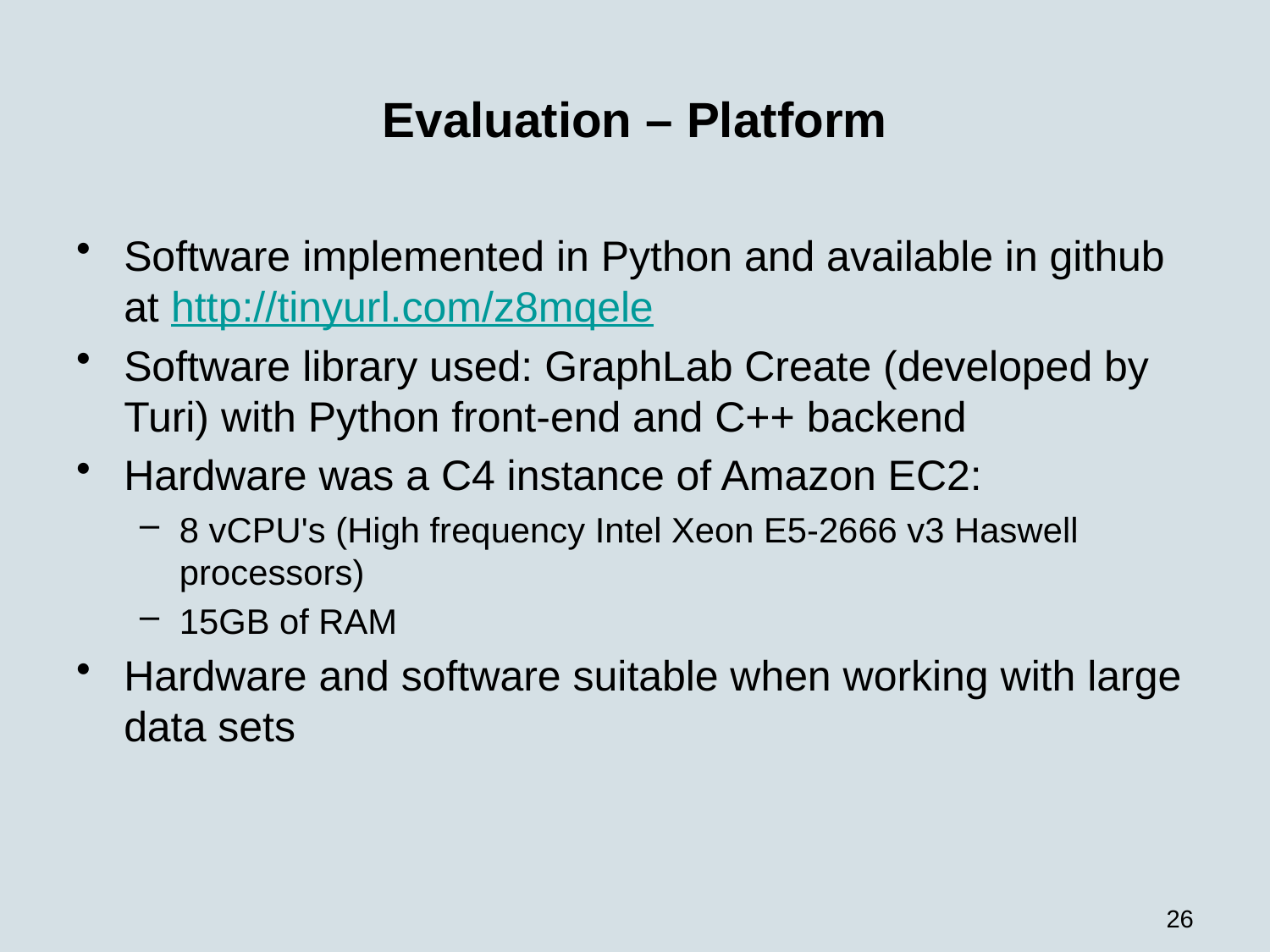

# Evaluation – Platform
Software implemented in Python and available in github at http://tinyurl.com/z8mqele
Software library used: GraphLab Create (developed by Turi) with Python front-end and C++ backend
Hardware was a C4 instance of Amazon EC2:
8 vCPU's (High frequency Intel Xeon E5-2666 v3 Haswell processors)
15GB of RAM
Hardware and software suitable when working with large data sets

26